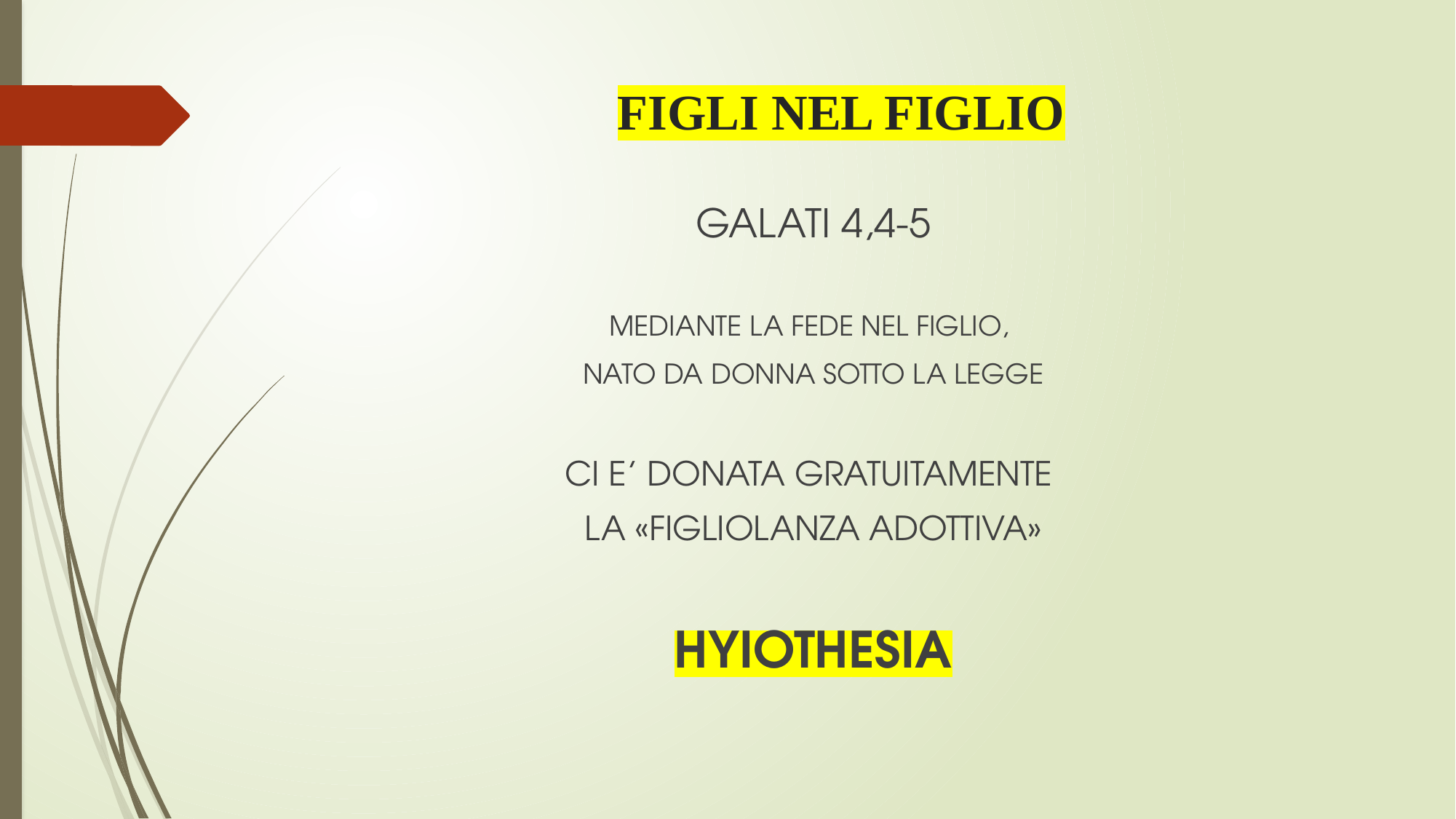

# FIGLI NEL FIGLIO

GALATI 4,4-5

MEDIANTE LA FEDE NEL FIGLIO,
NATO DA DONNA SOTTO LA LEGGE

CI E’ DONATA GRATUITAMENTE
LA «FIGLIOLANZA ADOTTIVA»

HYIOTHESIA